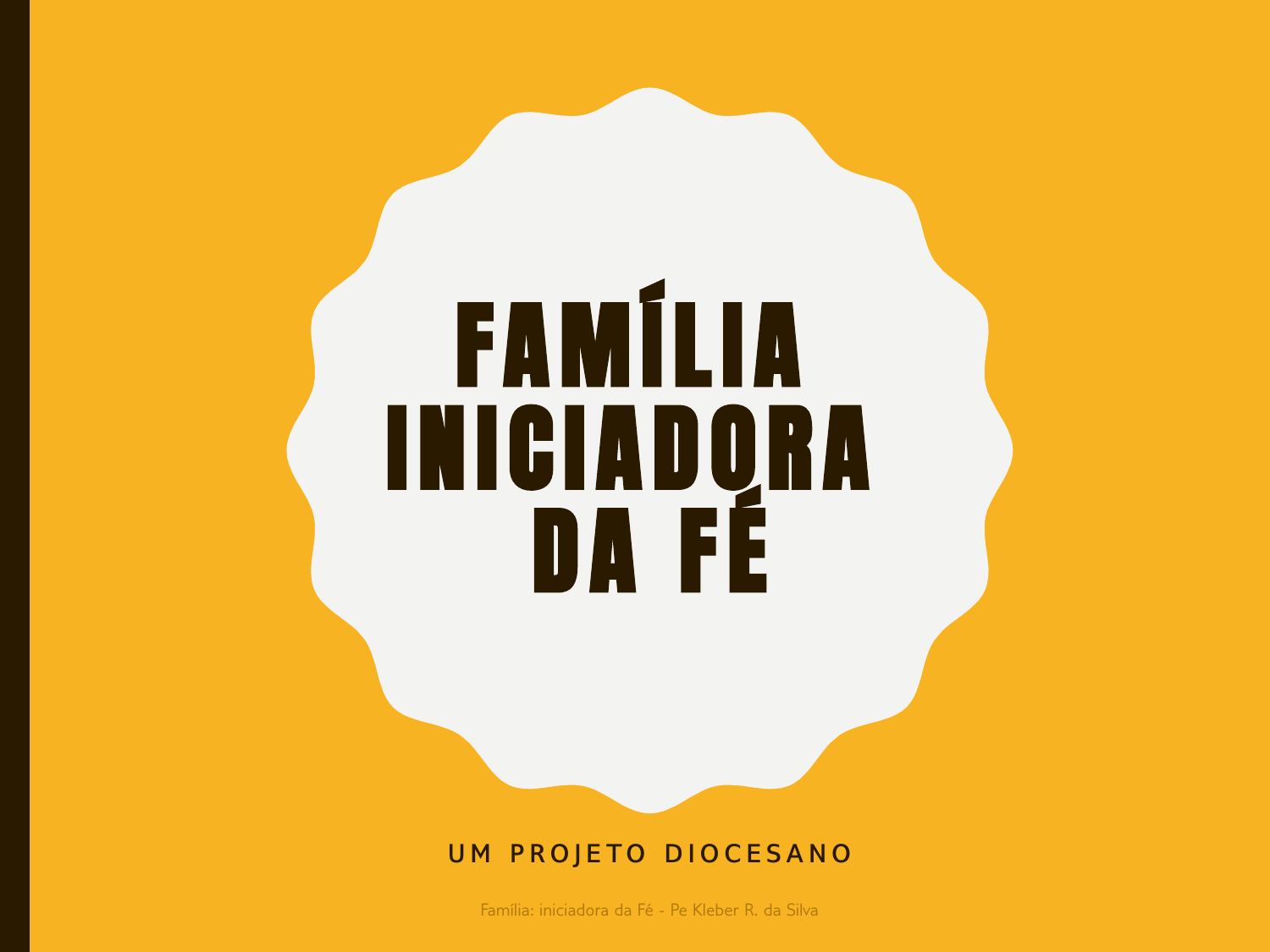

# FAMÍLIA INICIADORA DA FÉ
Um projeto diocesano
Família: iniciadora da Fé - Pe Kleber R. da Silva